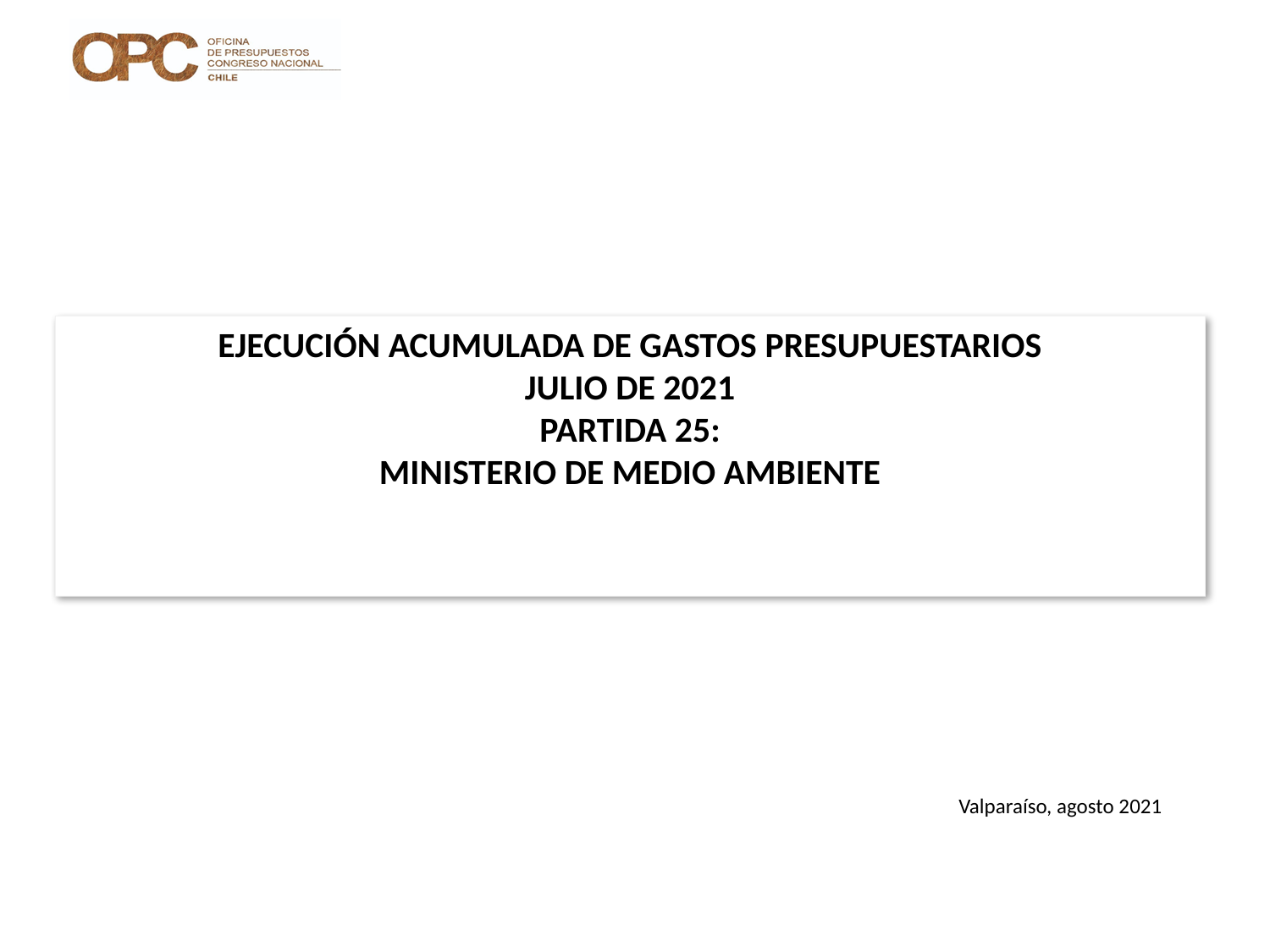

# EJECUCIÓN ACUMULADA DE GASTOS PRESUPUESTARIOS JULIO DE 2021 PARTIDA 25: MINISTERIO DE MEDIO AMBIENTE
Valparaíso, agosto 2021